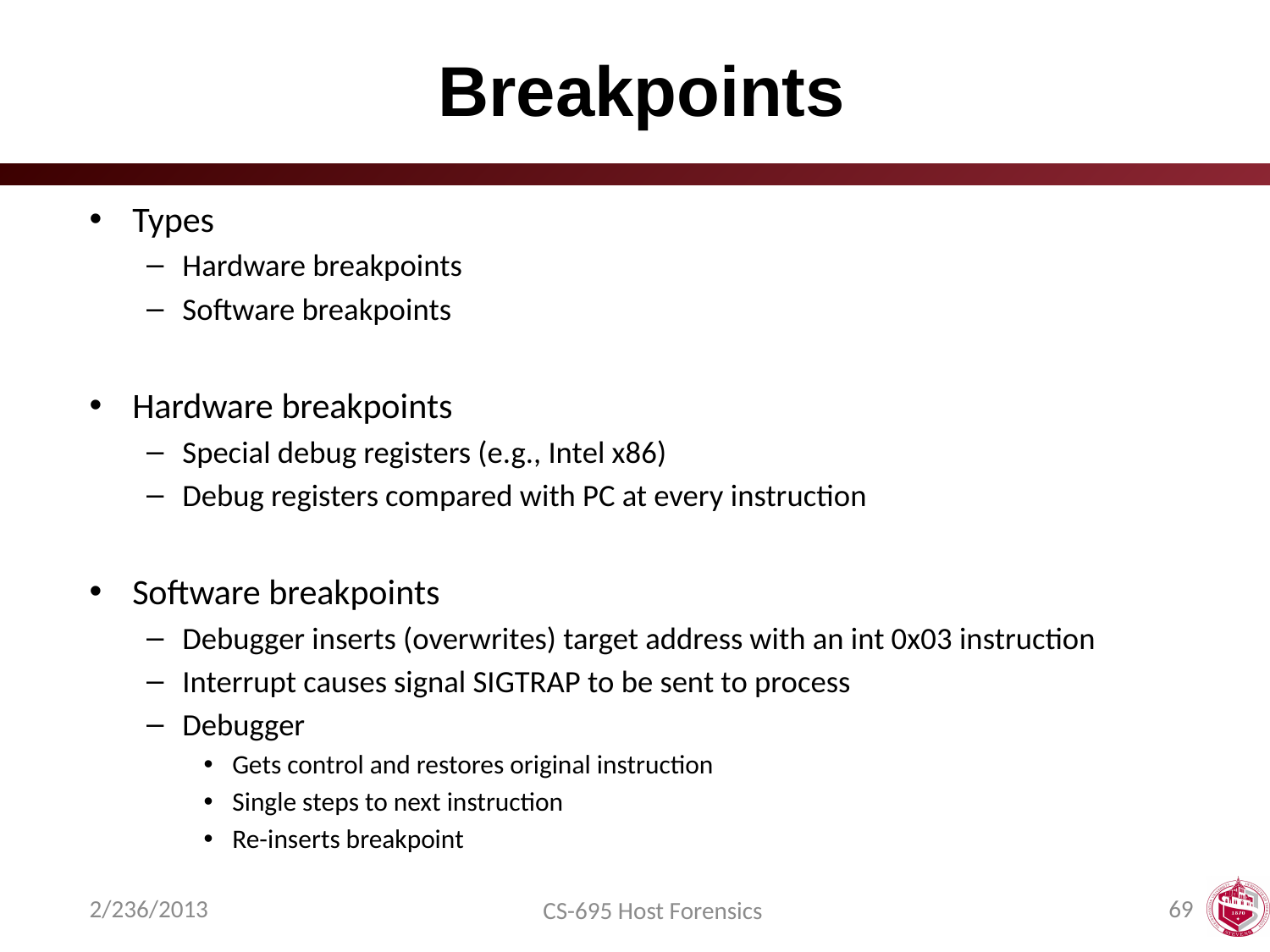

# Breakpoints
Types
Hardware breakpoints
Software breakpoints

Hardware breakpoints
Special debug registers (e.g., Intel x86)
Debug registers compared with PC at every instruction

Software breakpoints
Debugger inserts (overwrites) target address with an int 0x03 instruction
Interrupt causes signal SIGTRAP to be sent to process
Debugger
Gets control and restores original instruction
Single steps to next instruction
Re-inserts breakpoint
2/236/2013
69
CS-695 Host Forensics